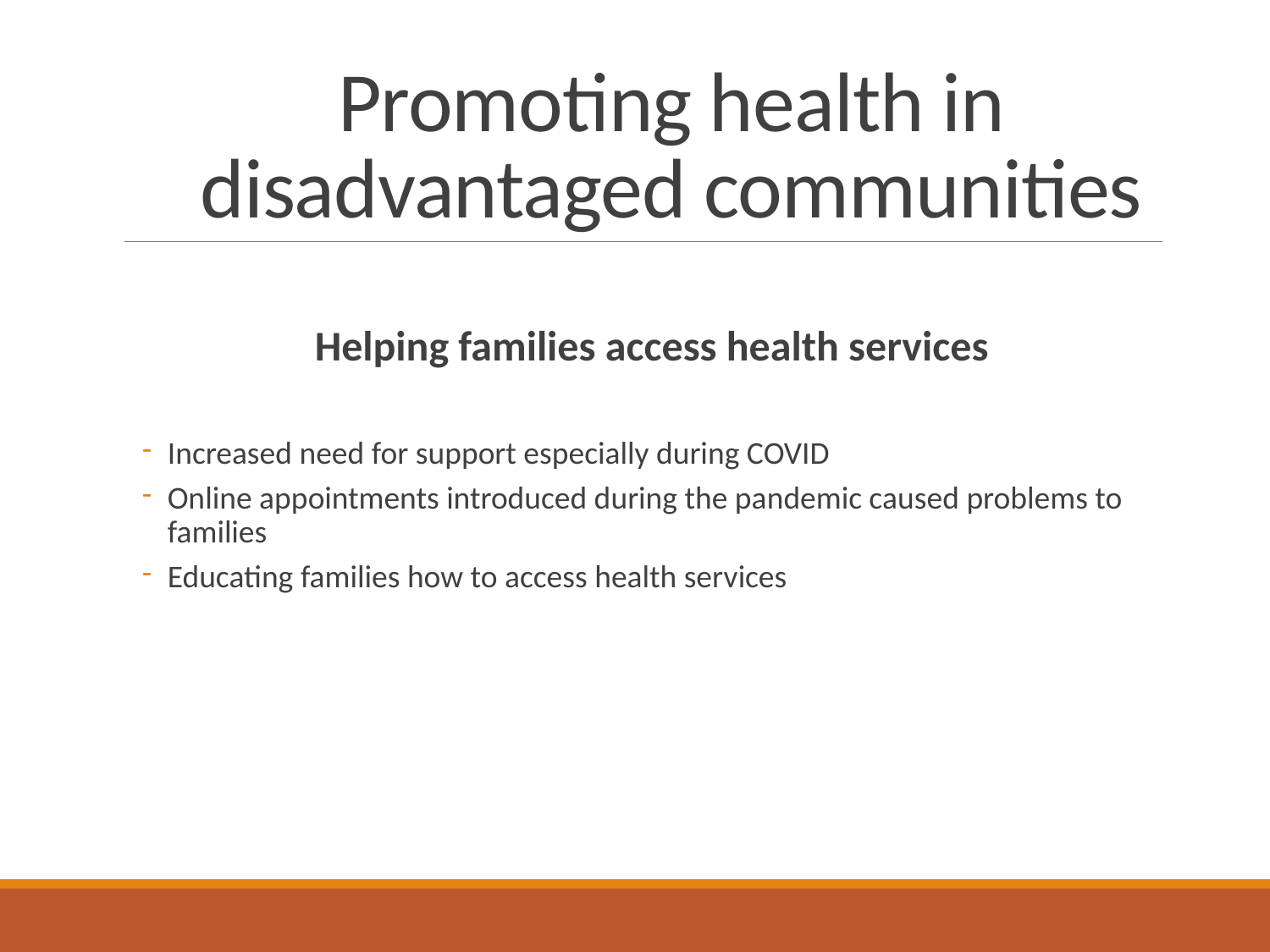

# Promoting health in disadvantaged communities

Helping families access health services

Increased need for support especially during COVID
Online appointments introduced during the pandemic caused problems to families
Educating families how to access health services